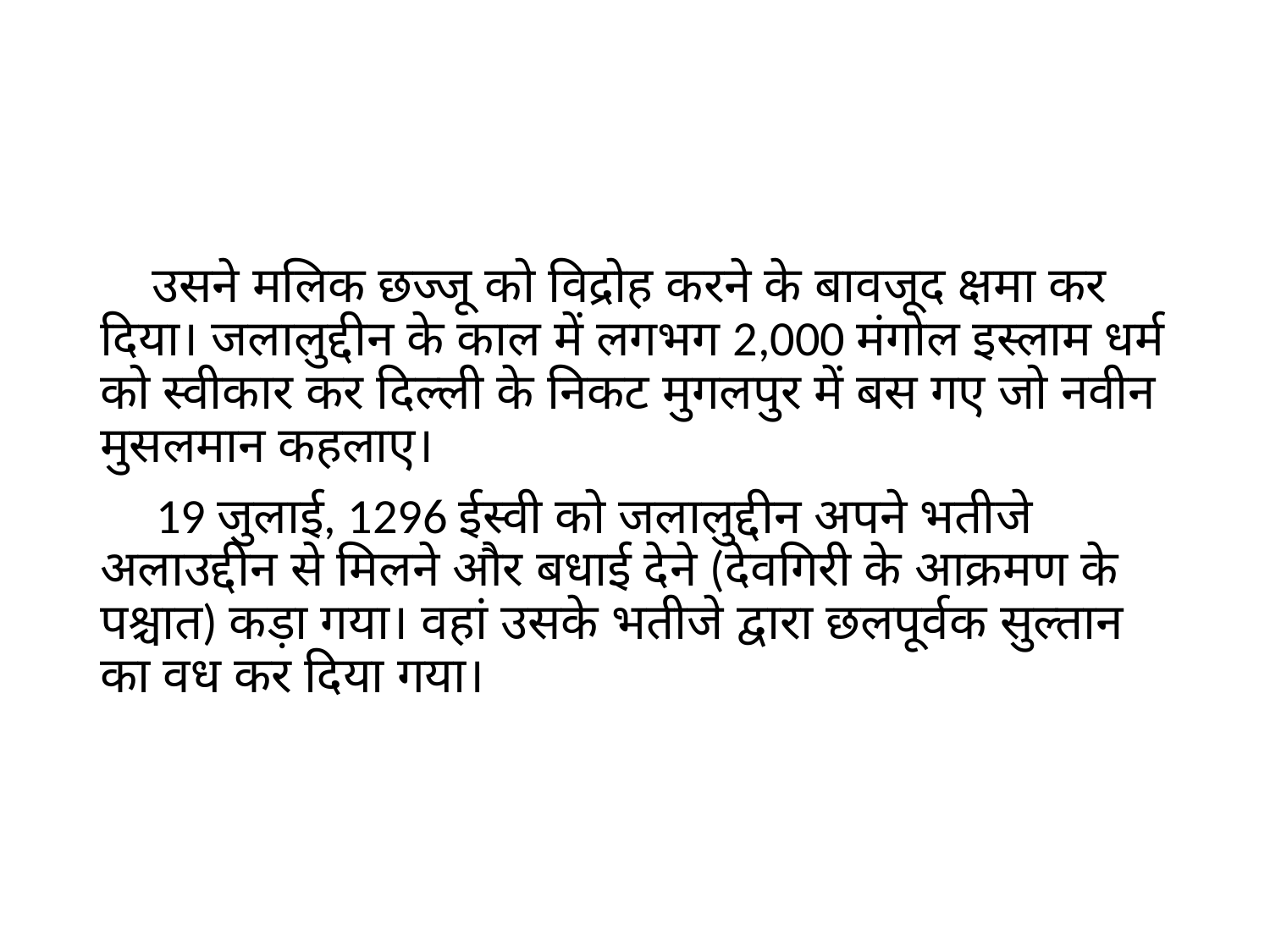

#
    उसने मलिक छज्जू को विद्रोह करने के बावजूद क्षमा कर दिया। जलालुद्दीन के काल में लगभग 2,000 मंगोल इस्लाम धर्म को स्वीकार कर दिल्ली के निकट मुगलपुर में बस गए जो नवीन मुसलमान कहलाए।
     19 जुलाई, 1296 ईस्वी को जलालुद्दीन अपने भतीजे अलाउद्दीन से मिलने और बधाई देने (देवगिरी के आक्रमण के पश्चात) कड़ा गया। वहां उसके भतीजे द्वारा छलपूर्वक सुल्तान का वध कर दिया गया।